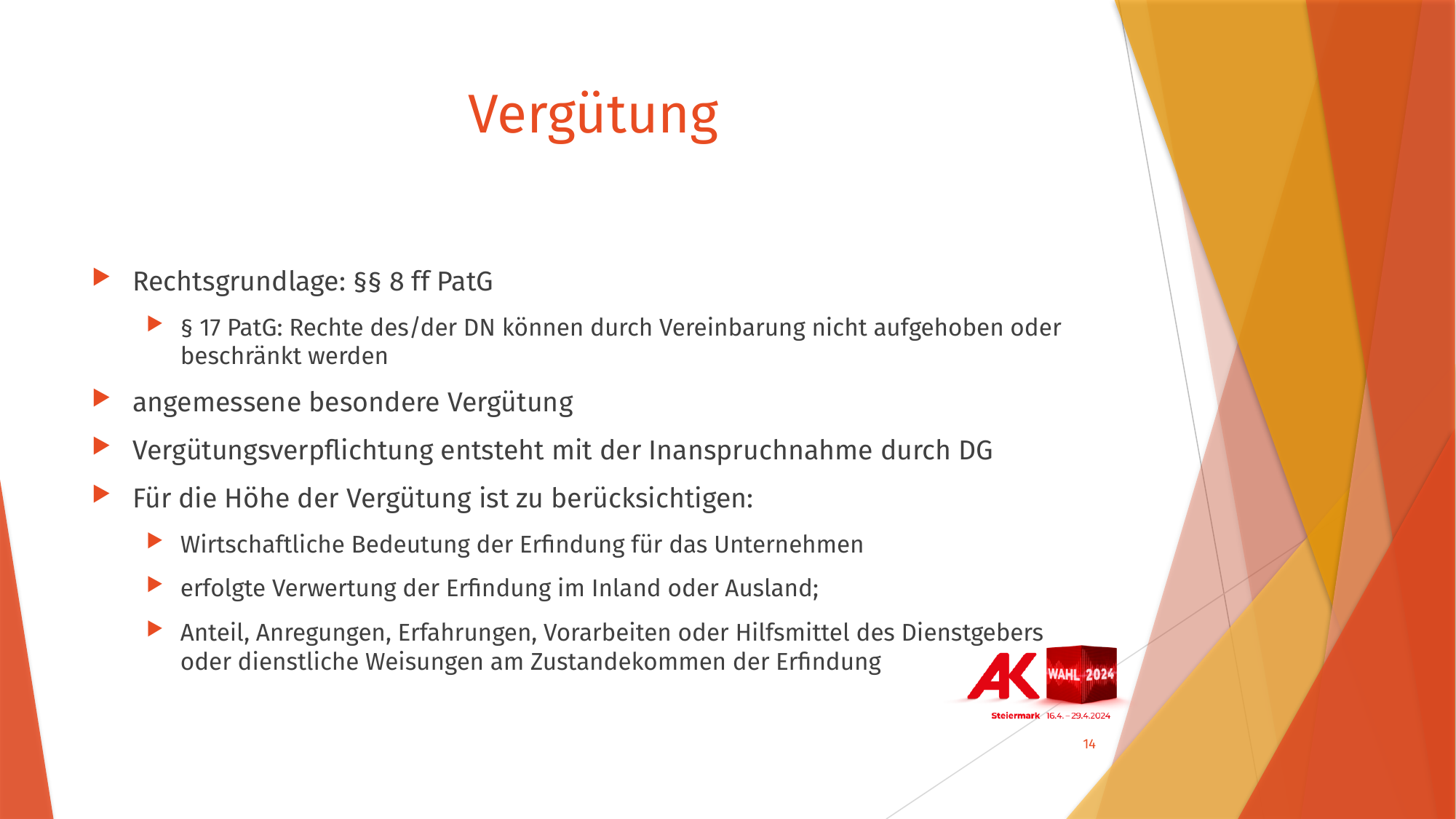

# Vergütung
Rechtsgrundlage: §§ 8 ff PatG
§ 17 PatG: Rechte des/der DN können durch Vereinbarung nicht aufgehoben oder beschränkt werden
angemessene besondere Vergütung
Vergütungsverpflichtung entsteht mit der Inanspruchnahme durch DG
Für die Höhe der Vergütung ist zu berücksichtigen:
Wirtschaftliche Bedeutung der Erfindung für das Unternehmen
erfolgte Verwertung der Erfindung im Inland oder Ausland;
Anteil, Anregungen, Erfahrungen, Vorarbeiten oder Hilfsmittel des Dienstgebers oder dienstliche Weisungen am Zustandekommen der Erfindung

14